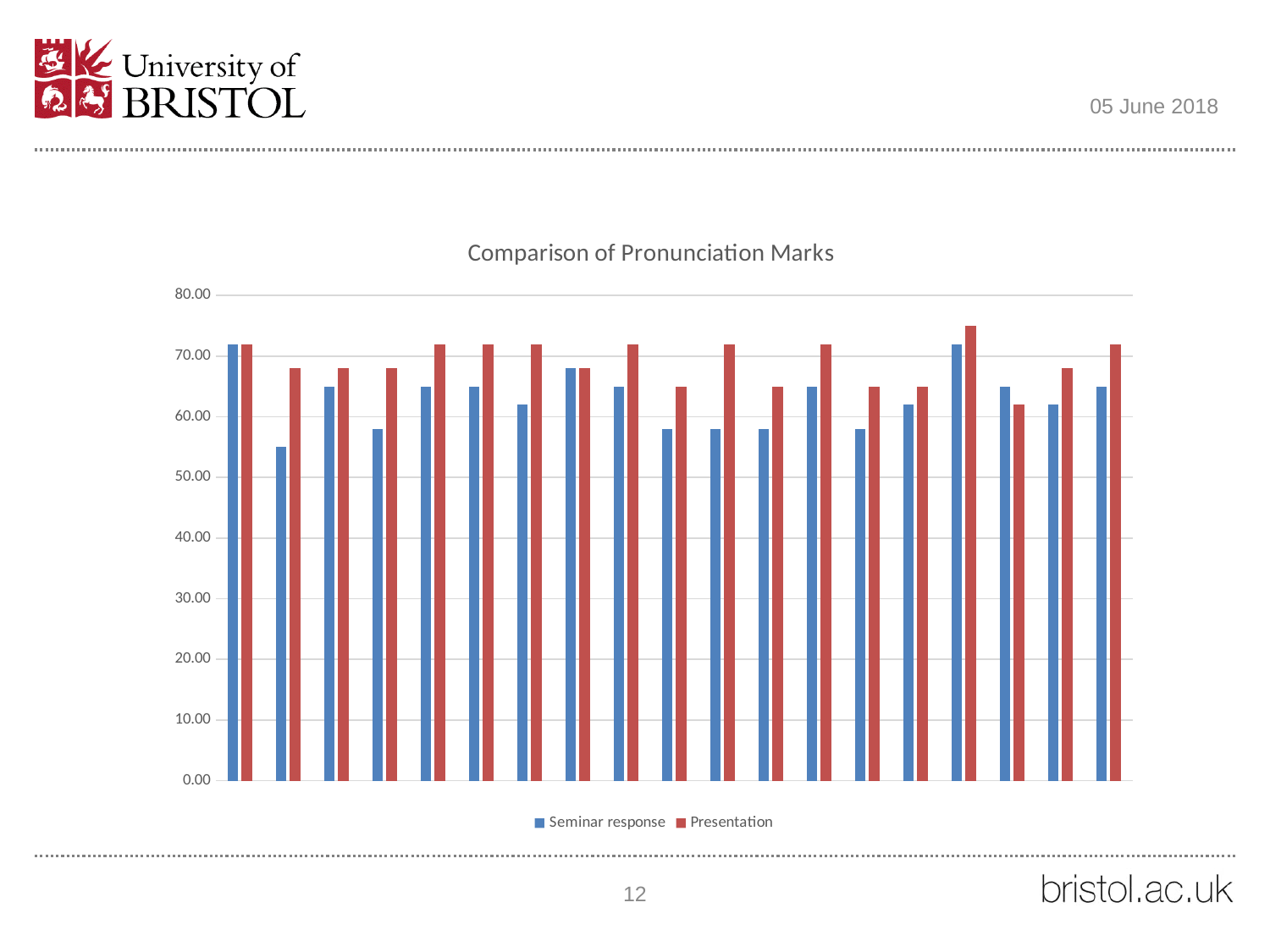

05 June 2018

### Chart: Comparison of Pronunciation Marks

| Category |  |  |
|---|---|---|
| Zahra | 72.0 | 72.0 |
| Eagle | 55.0 | 68.0 |
| Fay | 65.0 | 68.0 |
| Yolanda | 58.0 | 68.0 |
| Teddy | 65.0 | 72.0 |
| Stacey | 65.0 | 72.0 |
| Rachel | 62.0 | 72.0 |
| Lydia | 68.0 | 68.0 |
| Simon | 65.0 | 72.0 |
| Nick | 58.0 | 65.0 |
| Yuko | 58.0 | 72.0 |
| Wei | 58.0 | 65.0 |
| Ashley | 65.0 | 72.0 |
| Elena | 58.0 | 65.0 |
| Zora | 62.0 | 65.0 |
| Emma | 72.0 | 75.0 |
| Elaine | 65.0 | 62.0 |
| Zoe 1 | 62.0 | 68.0 |
| Zoe 2 | 65.0 | 72.0 |
12